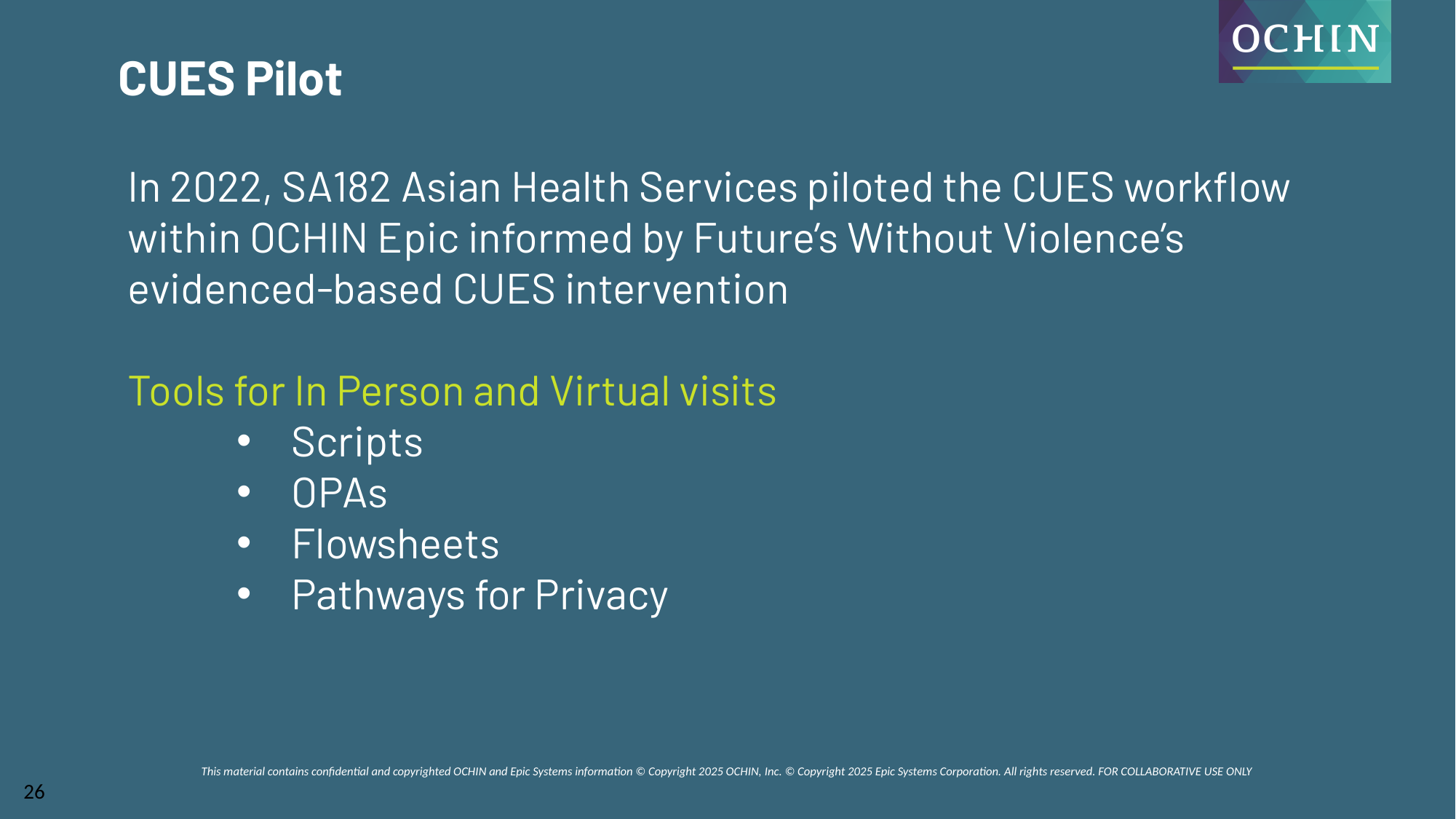

CUES Pilot
In 2022, SA182 Asian Health Services piloted the CUES workflow within OCHIN Epic informed by Future’s Without Violence’s evidenced-based CUES intervention

Tools for In Person and Virtual visits
Scripts
OPAs
Flowsheets
Pathways for Privacy

This material contains confidential and copyrighted OCHIN and Epic Systems information © Copyright 2025 OCHIN, Inc. © Copyright 2025 Epic Systems Corporation. All rights reserved. FOR COLLABORATIVE USE ONLY